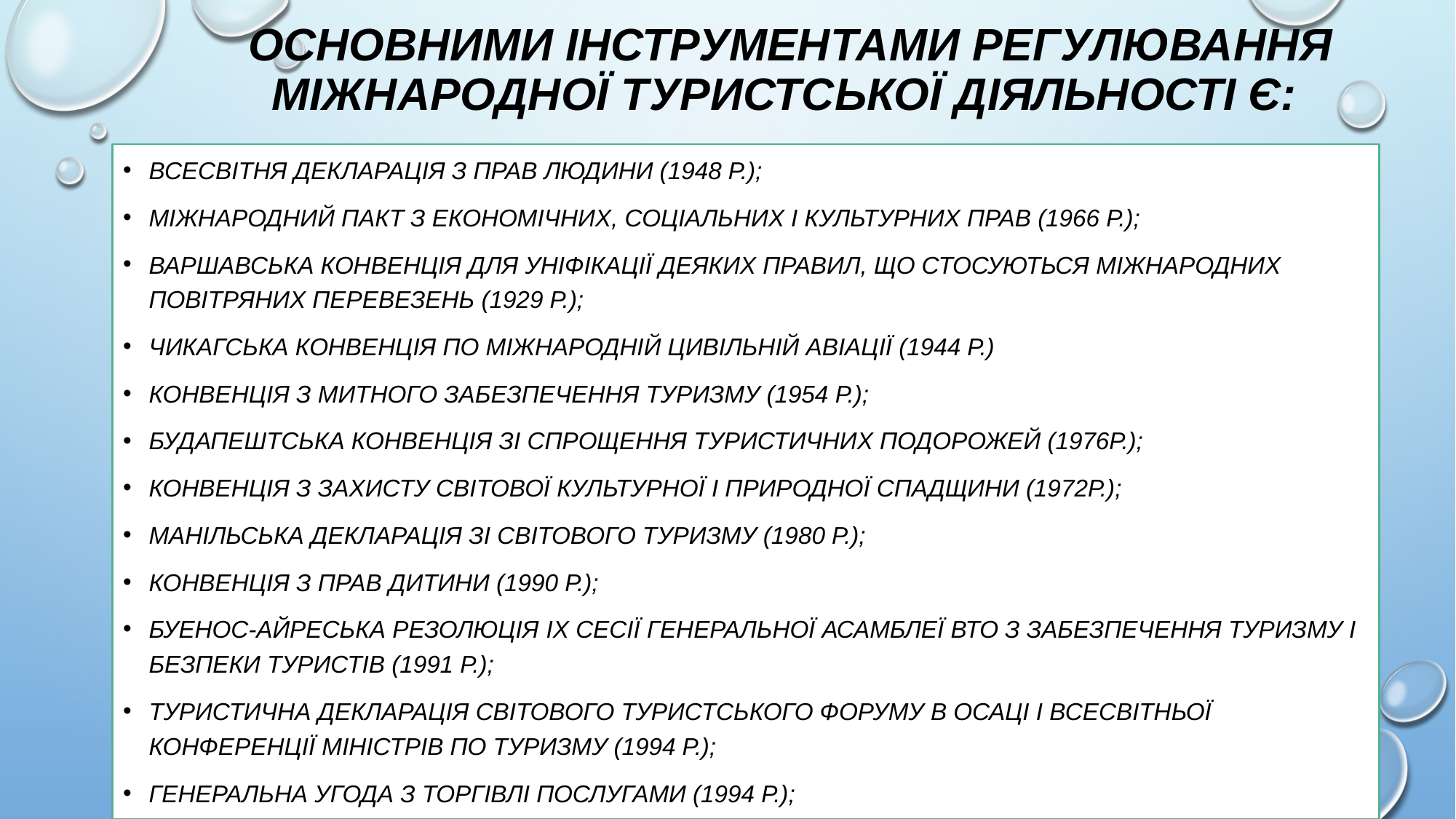

# Основними інструментами регулювання міжнародної туристської діяльності є:
Всесвітня декларація з прав людини (1948 р.);
Міжнародний пакт з економічних, соціальних і культурних прав (1966 р.);
Варшавська конвенція для уніфікації деяких правил, що стосуються міжнародних повітряних перевезень (1929 р.);
Чикагська конвенція по міжнародній цивільній авіації (1944 р.)
Конвенція з митного забезпечення туризму (1954 р.);
Будапештська конвенція зі спрощення туристичних подорожей (1976р.);
Конвенція з захисту світової культурної і природної спадщини (1972р.);
Манільська декларація зі світового туризму (1980 р.);
Конвенція з прав дитини (1990 р.);
Буенос-Айреська резолюція IX сесії Генеральної асамблеї ВТО з забезпечення туризму і безпеки туристів (1991 р.);
Туристична декларація Світового туристського форуму в Осаці і Всесвітньої конференції міністрів по туризму (1994 р.);
Генеральна угода з торгівлі послугами (1994 р.);